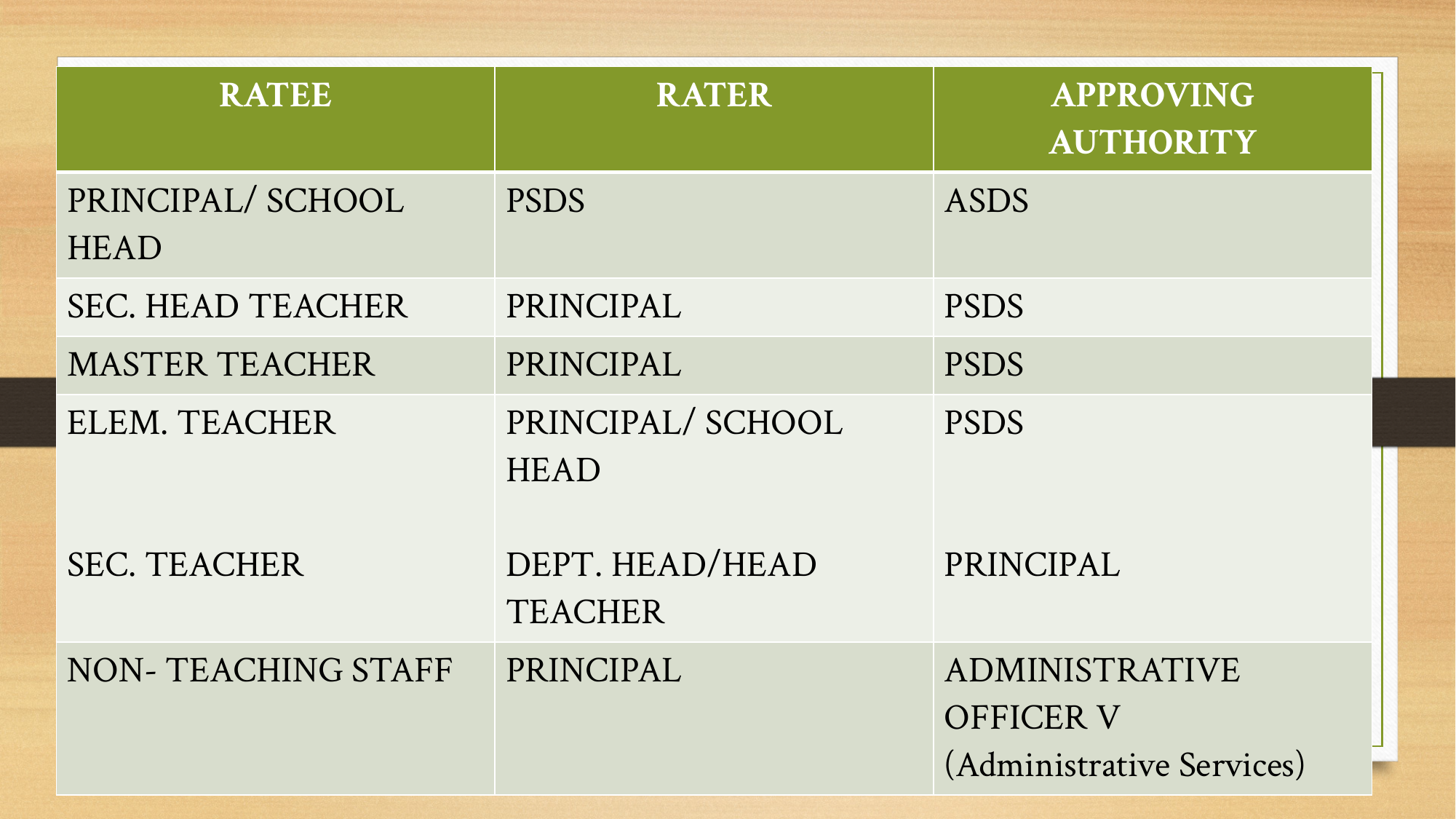

| RATEE | RATER | APPROVING AUTHORITY |
| --- | --- | --- |
| PRINCIPAL/ SCHOOL HEAD | PSDS | ASDS |
| SEC. HEAD TEACHER | PRINCIPAL | PSDS |
| MASTER TEACHER | PRINCIPAL | PSDS |
| ELEM. TEACHER SEC. TEACHER | PRINCIPAL/ SCHOOL HEAD DEPT. HEAD/HEAD TEACHER | PSDS PRINCIPAL |
| NON- TEACHING STAFF | PRINCIPAL | ADMINISTRATIVE OFFICER V (Administrative Services) |